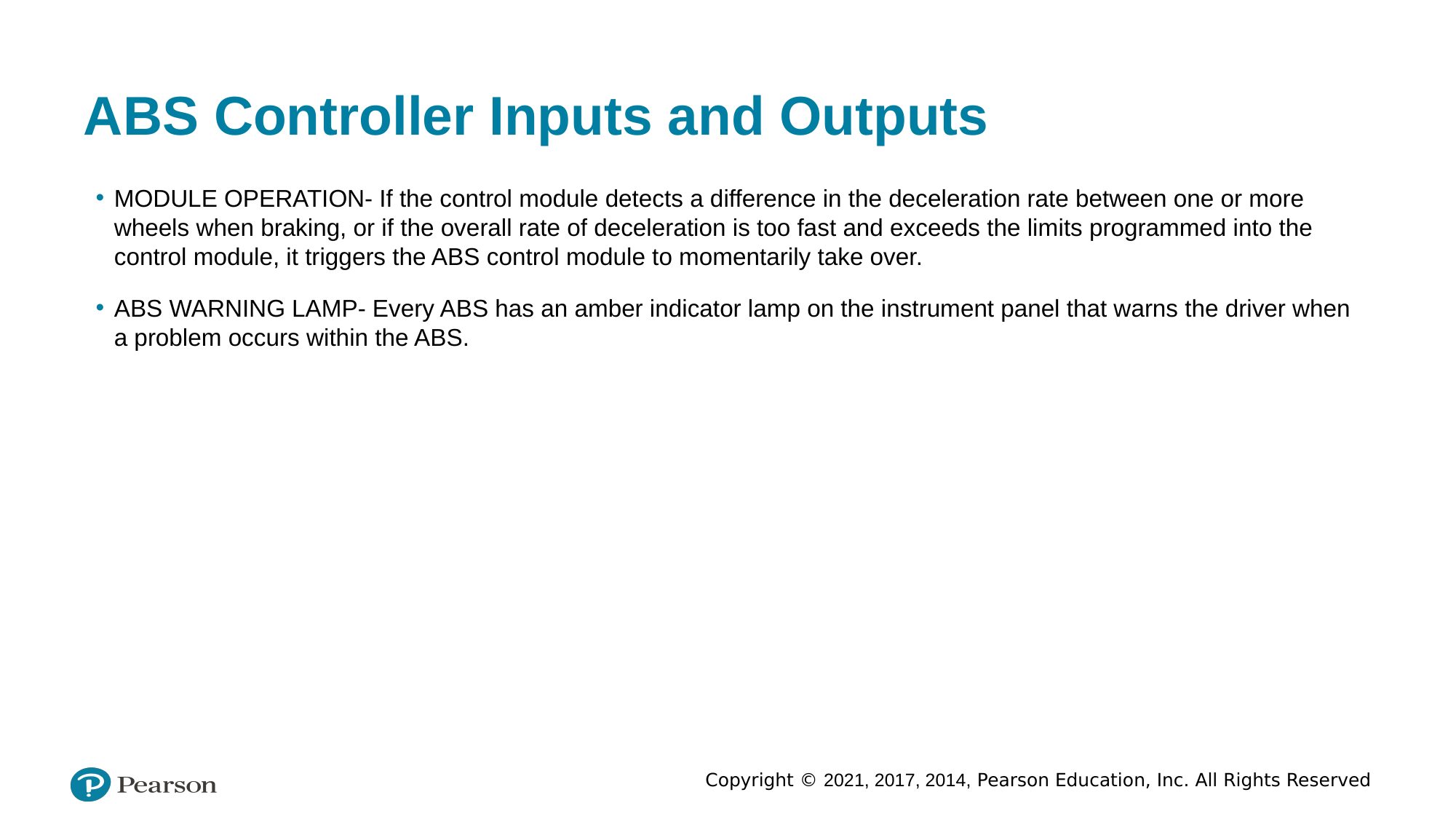

# ABS Controller Inputs and Outputs
MODULE OPERATION- If the control module detects a difference in the deceleration rate between one or more wheels when braking, or if the overall rate of deceleration is too fast and exceeds the limits programmed into the control module, it triggers the ABS control module to momentarily take over.
ABS WARNING LAMP- Every ABS has an amber indicator lamp on the instrument panel that warns the driver when a problem occurs within the ABS.